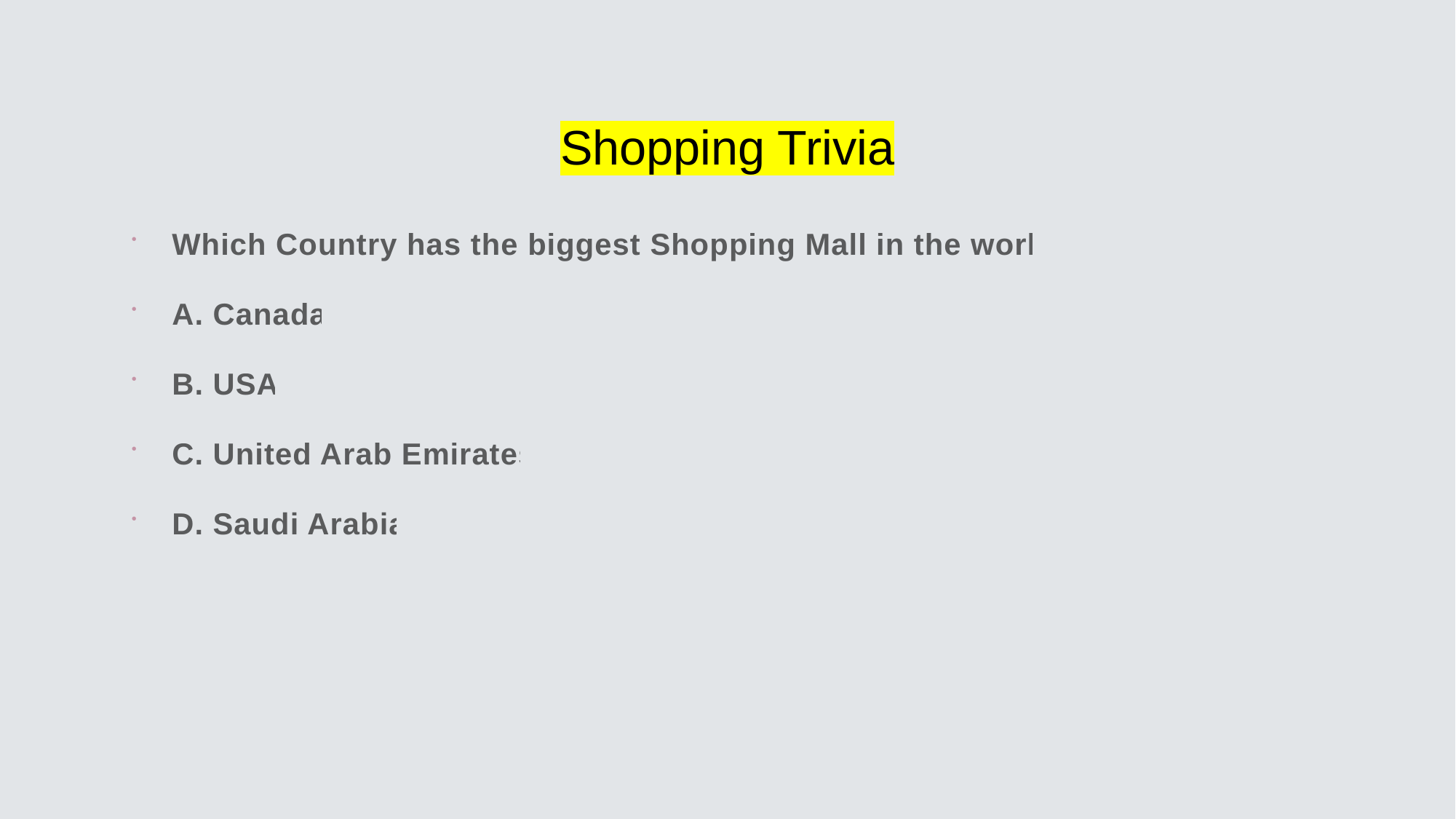

# Shopping Trivia
Which Country has the biggest Shopping Mall in the world?
A. Canada
B. USA
C. United Arab Emirates
D. Saudi Arabia